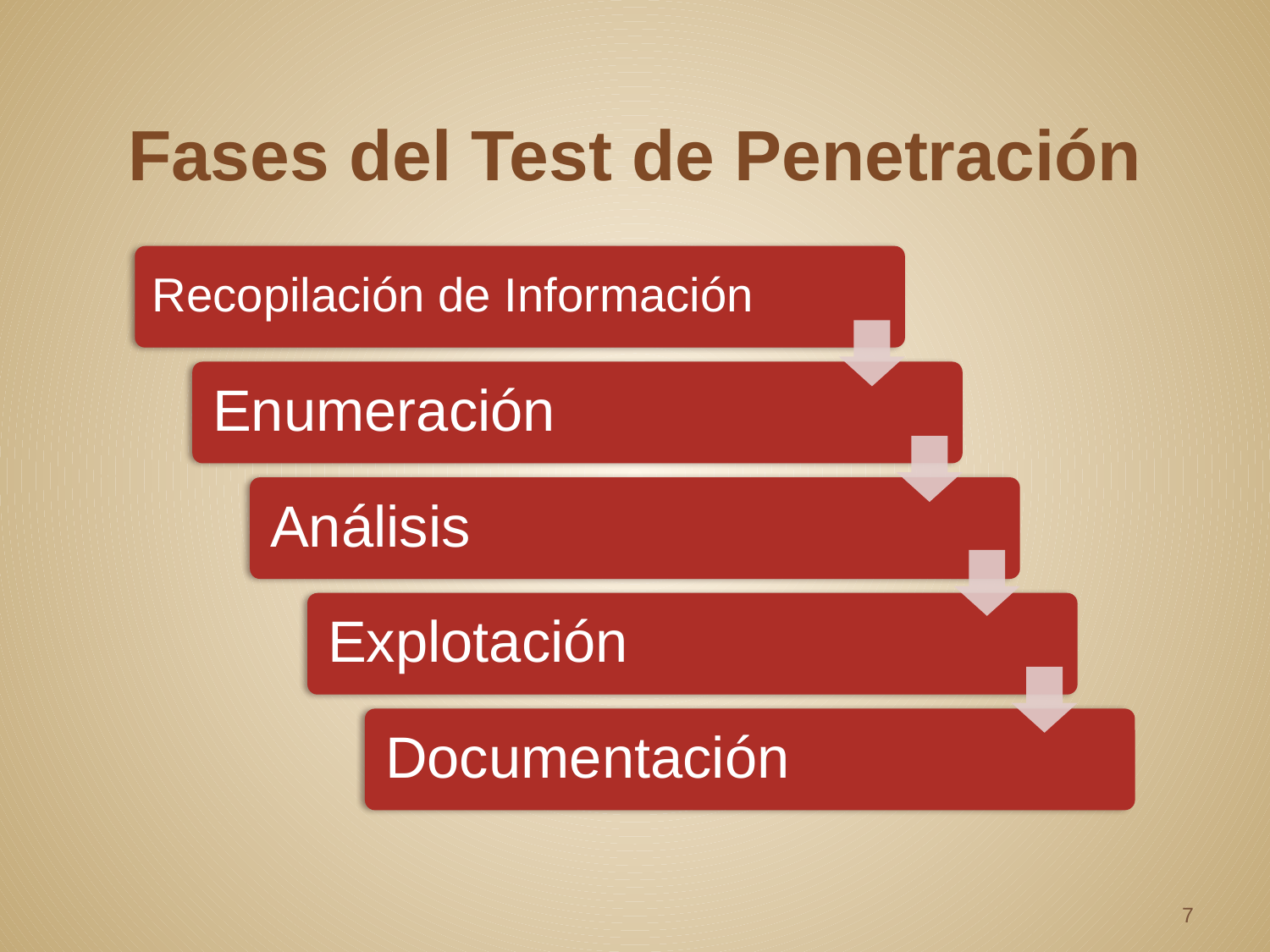

# Fases del Test de Penetración
Recopilación de Información
Enumeración
Análisis
Explotación
Documentación

7